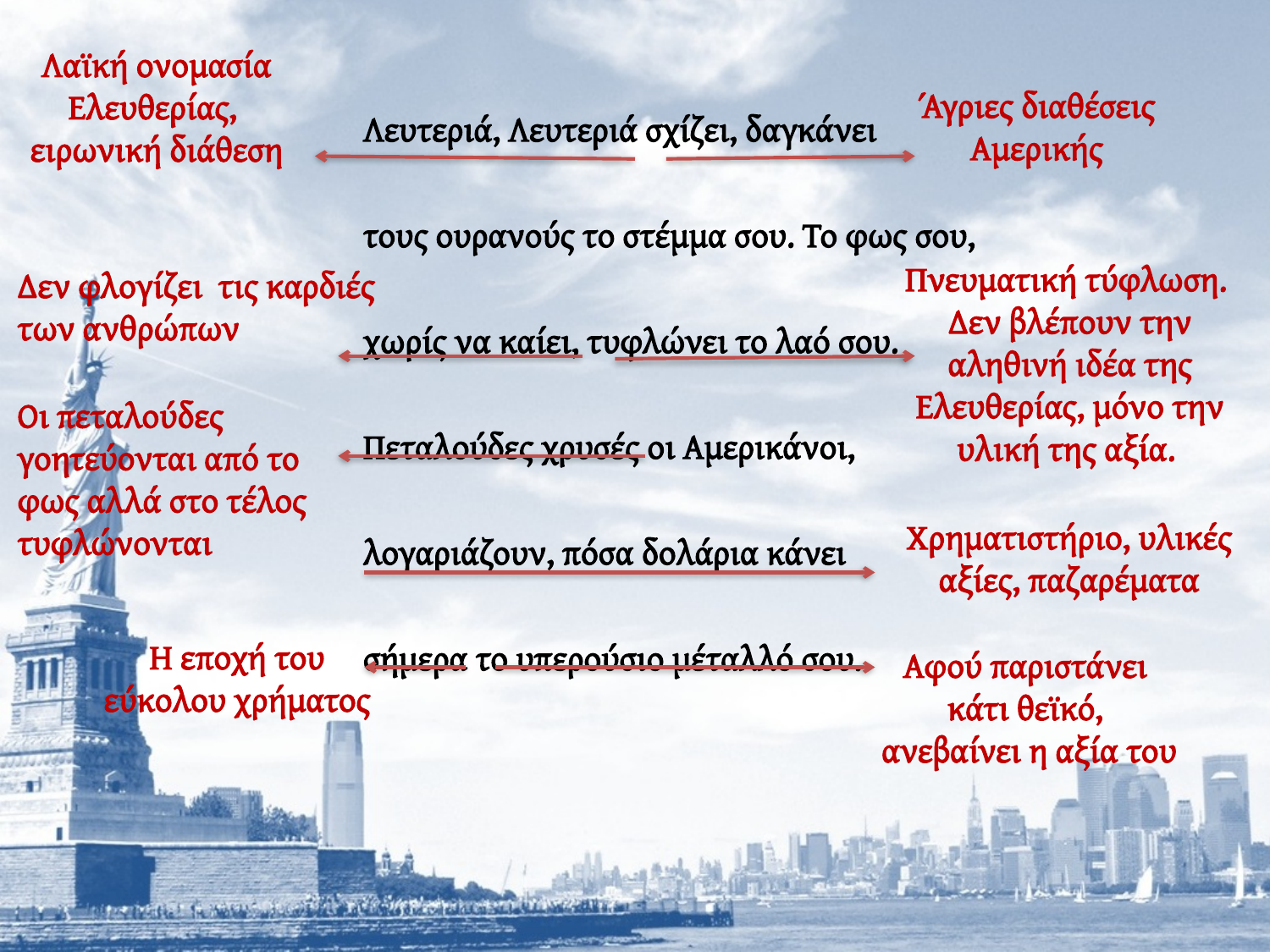

Λαϊκή ονομασία Ελευθερίας,
ειρωνική διάθεση
Λευτεριά, Λευτεριά σχίζει, δαγκάνει
τους ουρανούς το στέμμα σου. Το φως σου,
χωρίς να καίει, τυφλώνει το λαό σου.
Πεταλούδες χρυσές οι Αμερικάνοι,
λογαριάζουν, πόσα δολάρια κάνει
σήμερα το υπερούσιο μέταλλό σου.
Άγριες διαθέσεις Αμερικής
Πνευματική τύφλωση.
Δεν βλέπουν την αληθινή ιδέα της Ελευθερίας, μόνο την υλική της αξία.
Δεν φλογίζει  τις καρδιές  των ανθρώπων
Οι πεταλούδες γοητεύονται από το
φως αλλά στο τέλος τυφλώνονται
Χρηματιστήριο, υλικές αξίες, παζαρέματα
Η εποχή του εύκολου χρήματος
Αφού παριστάνει
κάτι θεϊκό,
ανεβαίνει η αξία του